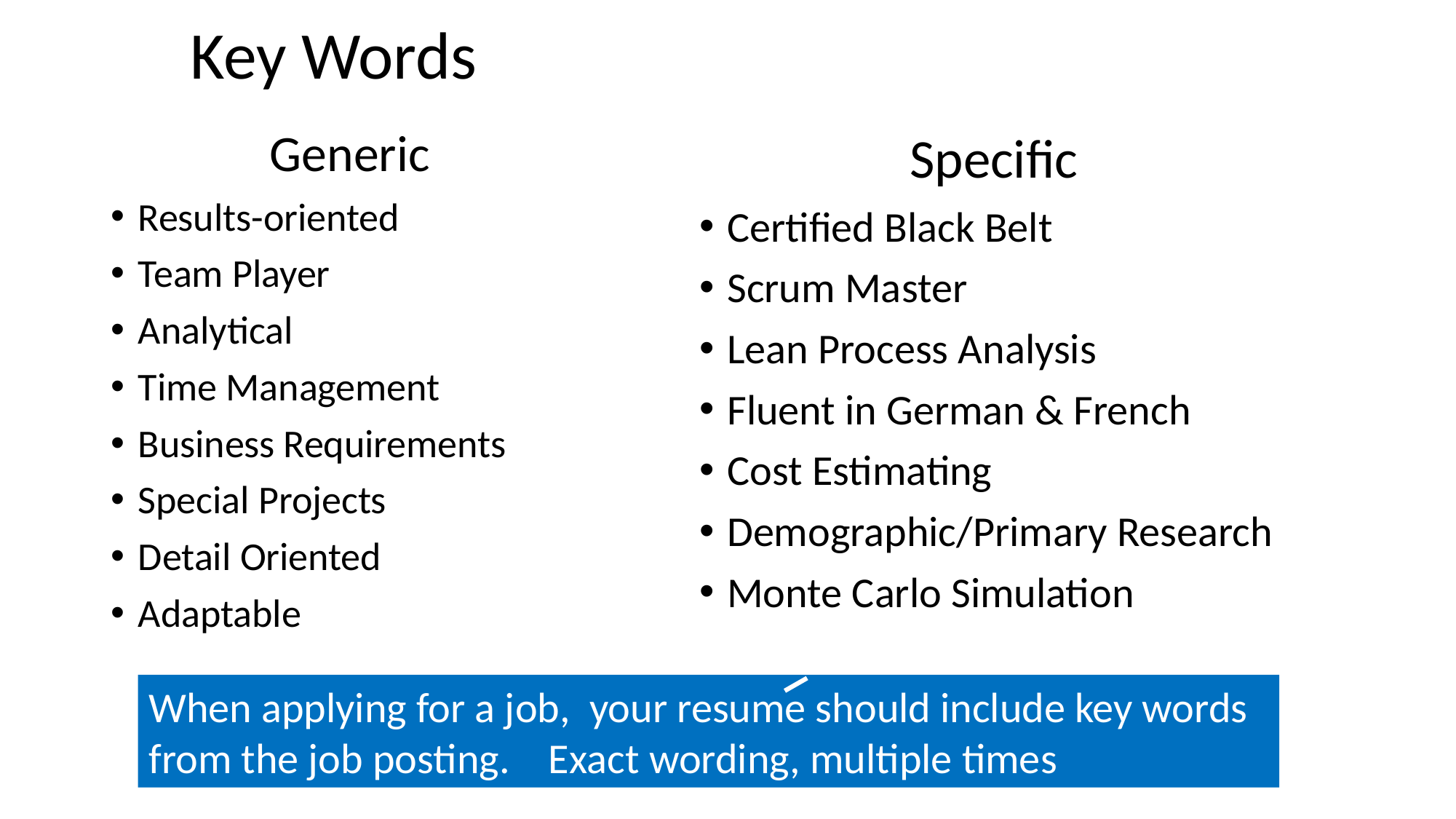

# Key Words
Generic
Results-oriented
Team Player
Analytical
Time Management
Business Requirements
Special Projects
Detail Oriented
Adaptable
Specific
Certified Black Belt
Scrum Master
Lean Process Analysis
Fluent in German & French
Cost Estimating
Demographic/Primary Research
Monte Carlo Simulation

When applying for a job,  your resume should include key words from the job posting.    Exact wording, multiple times